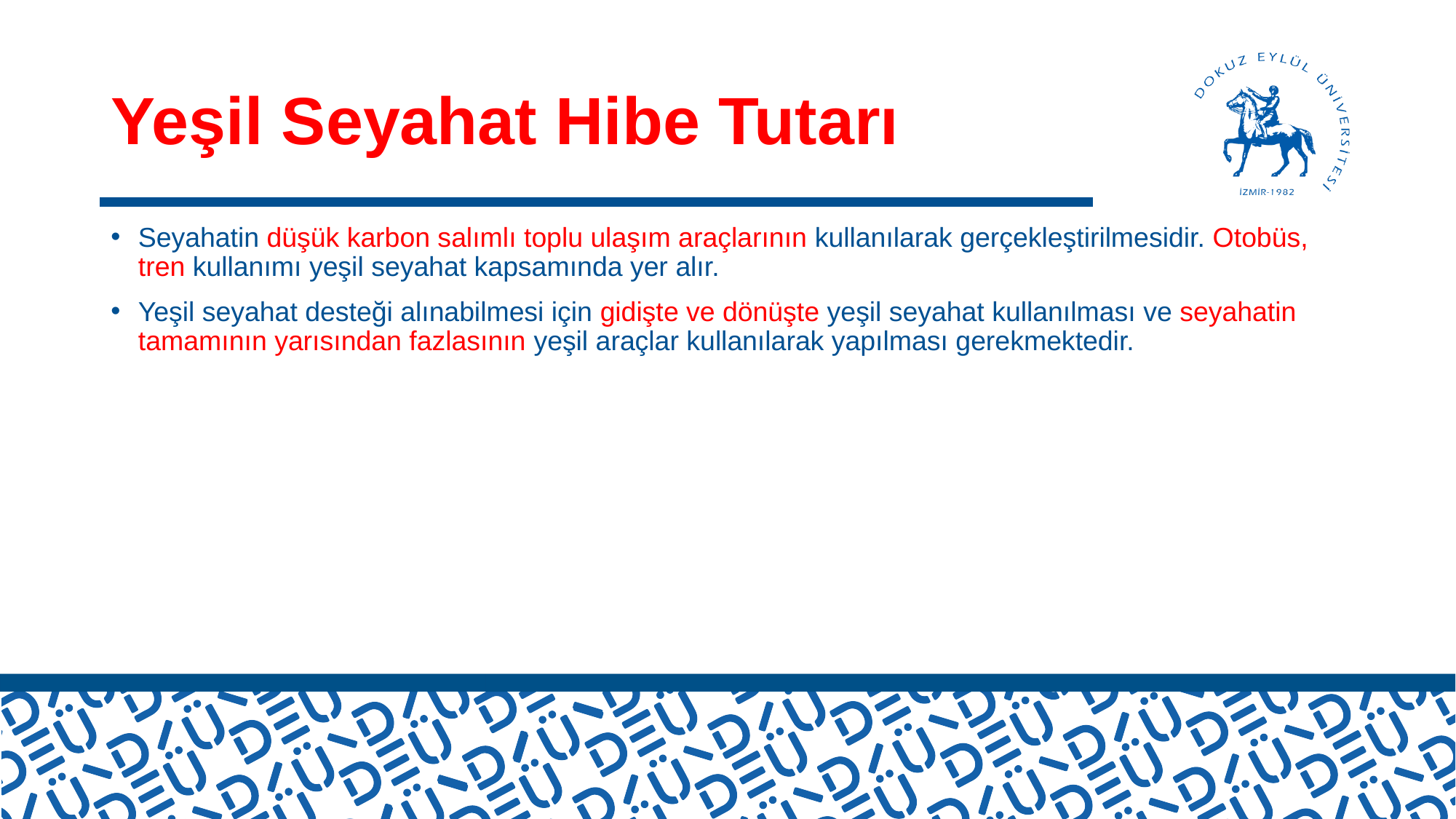

# Yeşil Seyahat Hibe Tutarı
Seyahatin düşük karbon salımlı toplu ulaşım araçlarının kullanılarak gerçekleştirilmesidir. Otobüs, tren kullanımı yeşil seyahat kapsamında yer alır.
Yeşil seyahat desteği alınabilmesi için gidişte ve dönüşte yeşil seyahat kullanılması ve seyahatin tamamının yarısından fazlasının yeşil araçlar kullanılarak yapılması gerekmektedir.